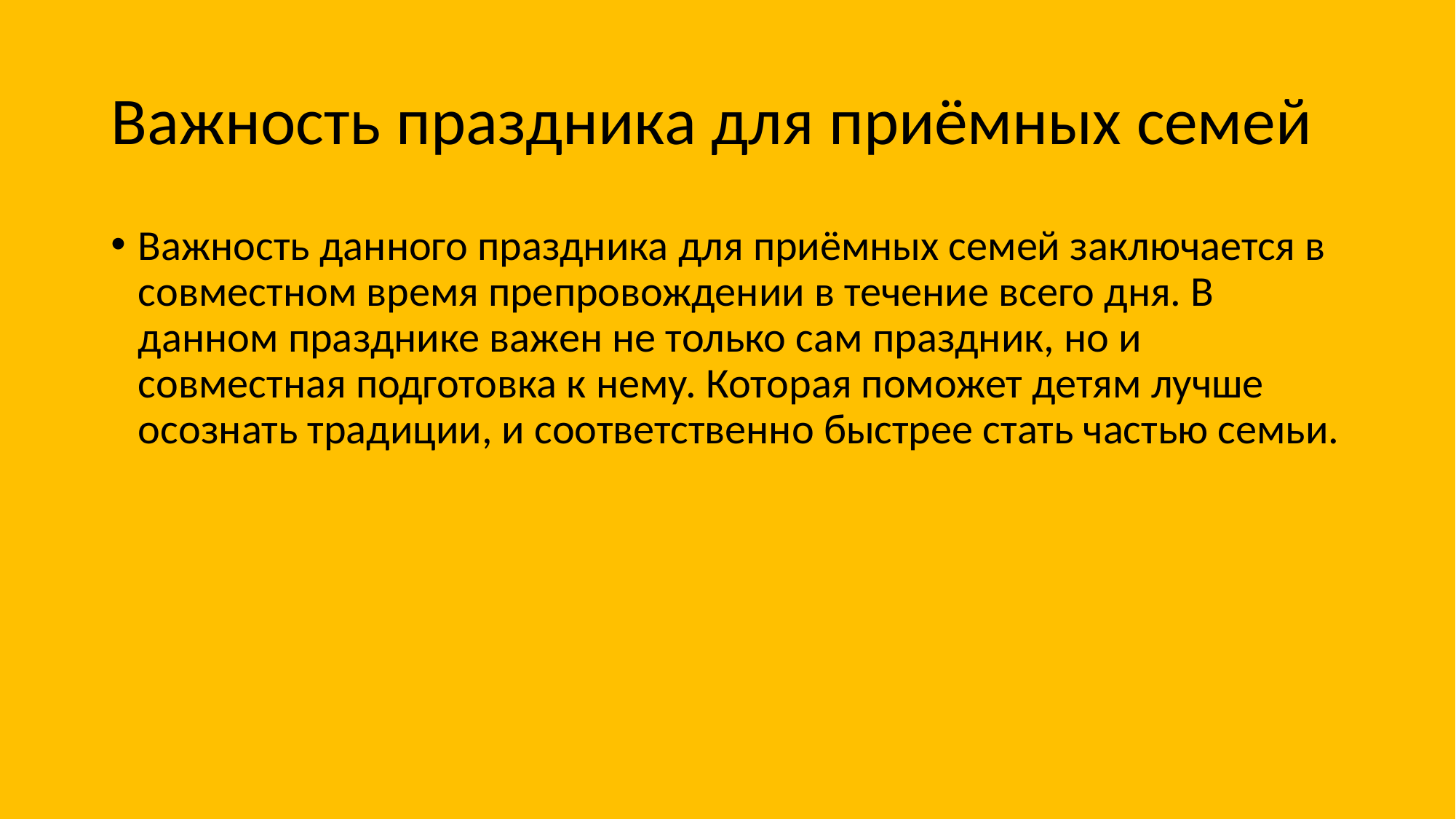

# Важность праздника для приёмных семей
Важность данного праздника для приёмных семей заключается в совместном время препровождении в течение всего дня. В данном празднике важен не только сам праздник, но и совместная подготовка к нему. Которая поможет детям лучше осознать традиции, и соответственно быстрее стать частью семьи.